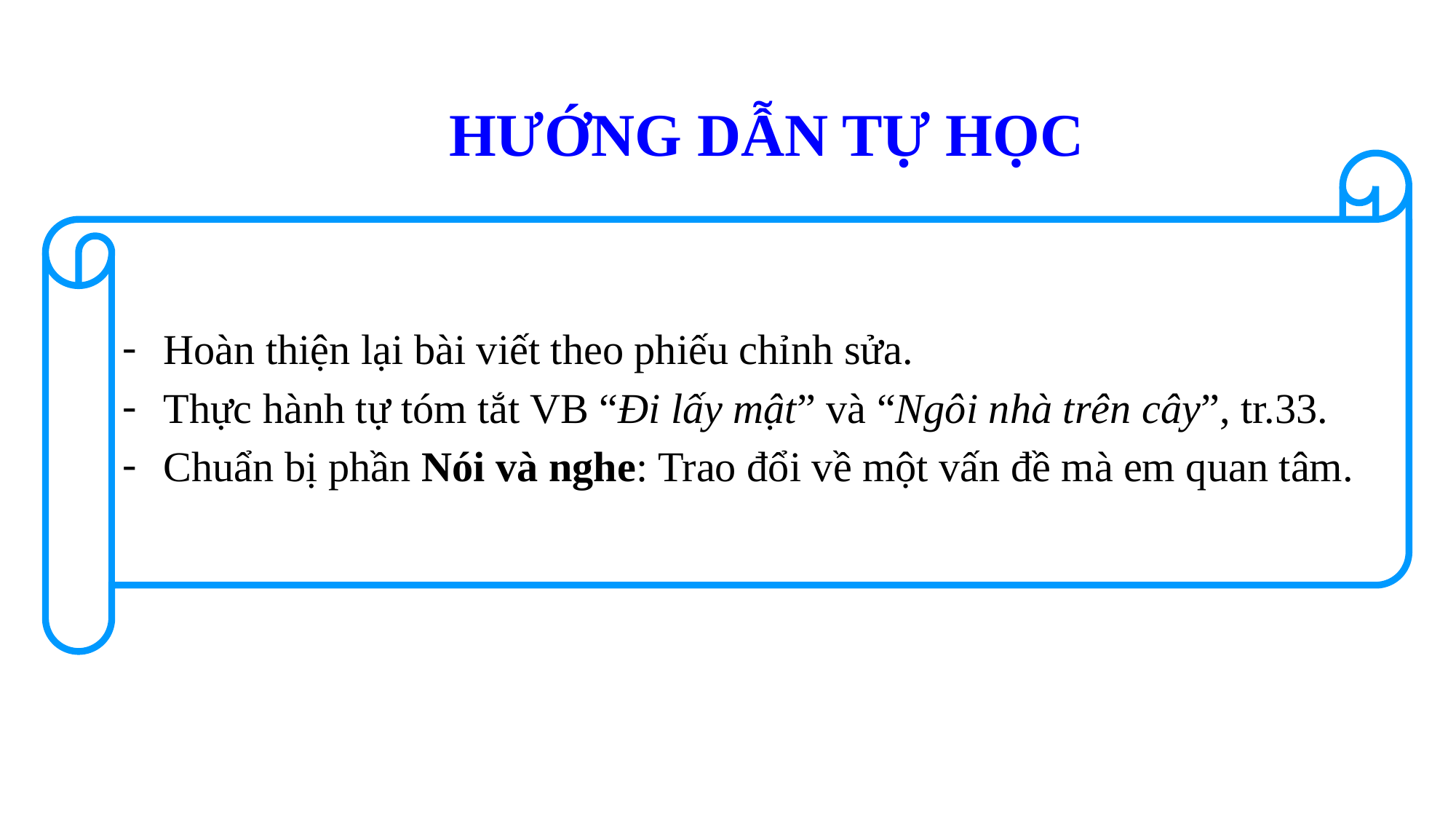

HƯỚNG DẪN TỰ HỌC

Hoàn thiện lại bài viết theo phiếu chỉnh sửa.
Thực hành tự tóm tắt VB “Đi lấy mật” và “Ngôi nhà trên cây”, tr.33.
Chuẩn bị phần Nói và nghe: Trao đổi về một vấn đề mà em quan tâm.